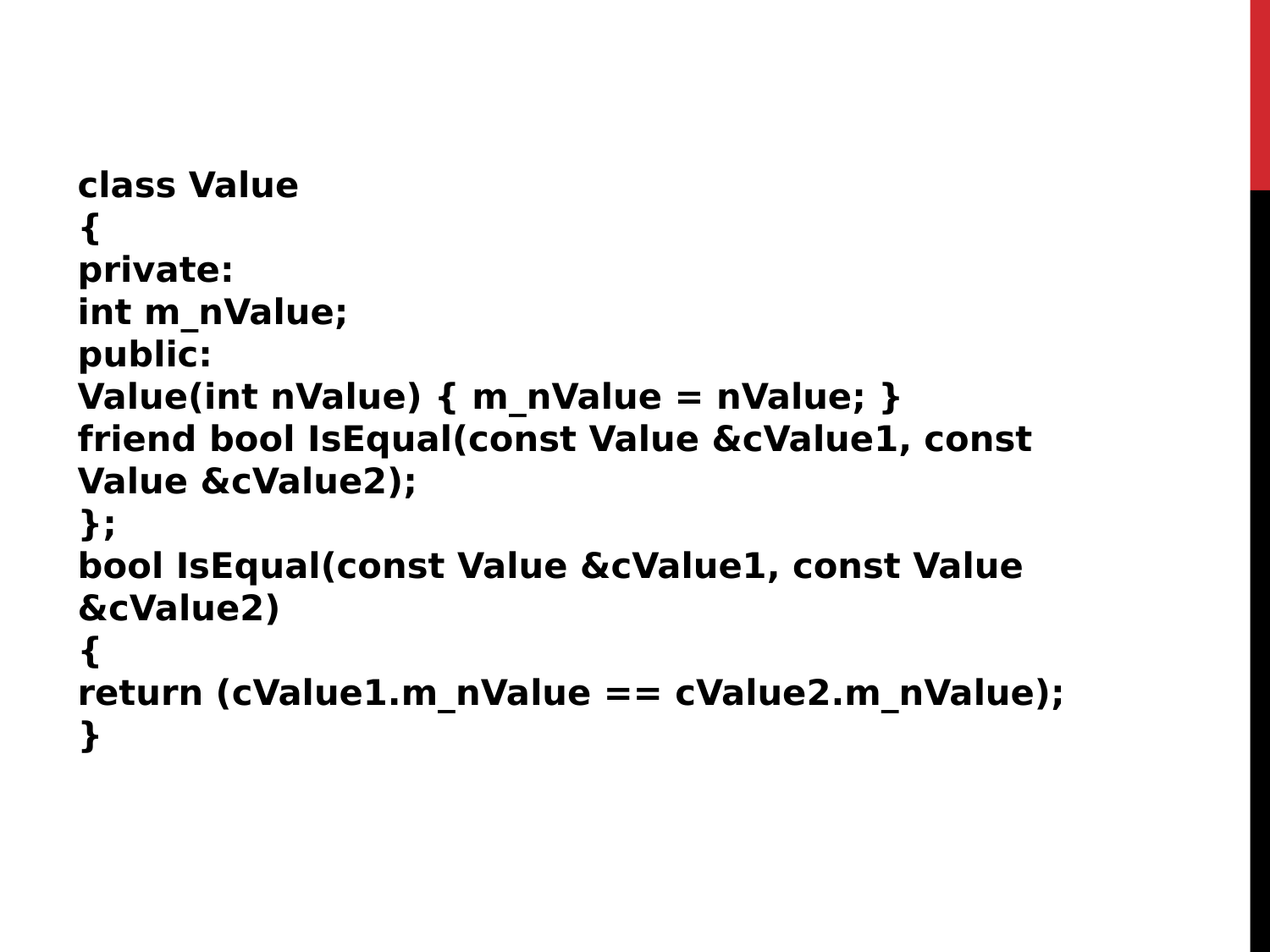

class Value
{
private:
int m_nValue;
public:
Value(int nValue) { m_nValue = nValue; }
friend bool IsEqual(const Value &cValue1, const Value &cValue2);
};
bool IsEqual(const Value &cValue1, const Value &cValue2)
{
return (cValue1.m_nValue == cValue2.m_nValue);
}